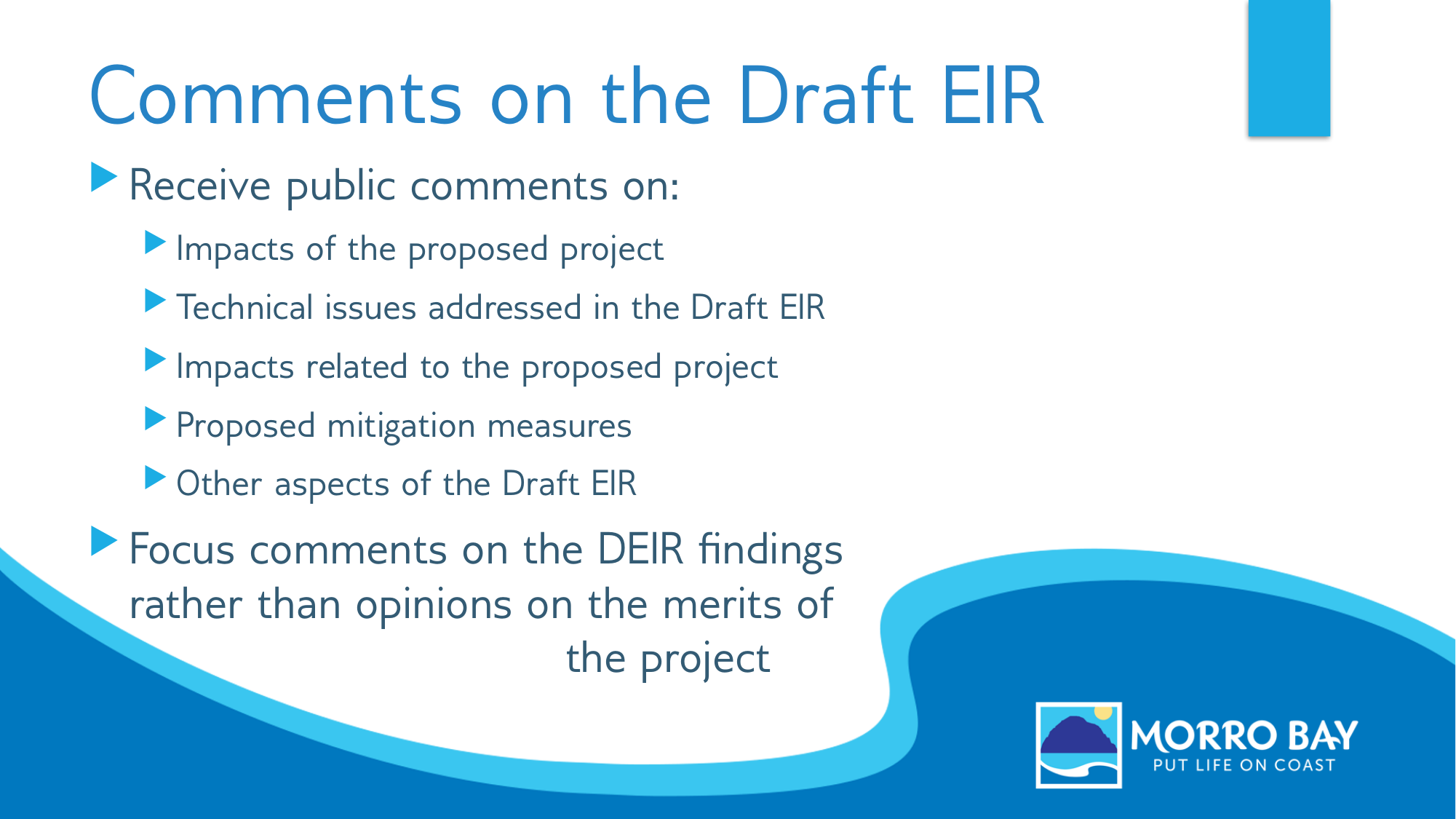

# Comments on the Draft EIR
Receive public comments on:
Impacts of the proposed project
Technical issues addressed in the Draft EIR
Impacts related to the proposed project
Proposed mitigation measures
Other aspects of the Draft EIR
Focus comments on the DEIR findings
rather than opinions on the merits of
				the project